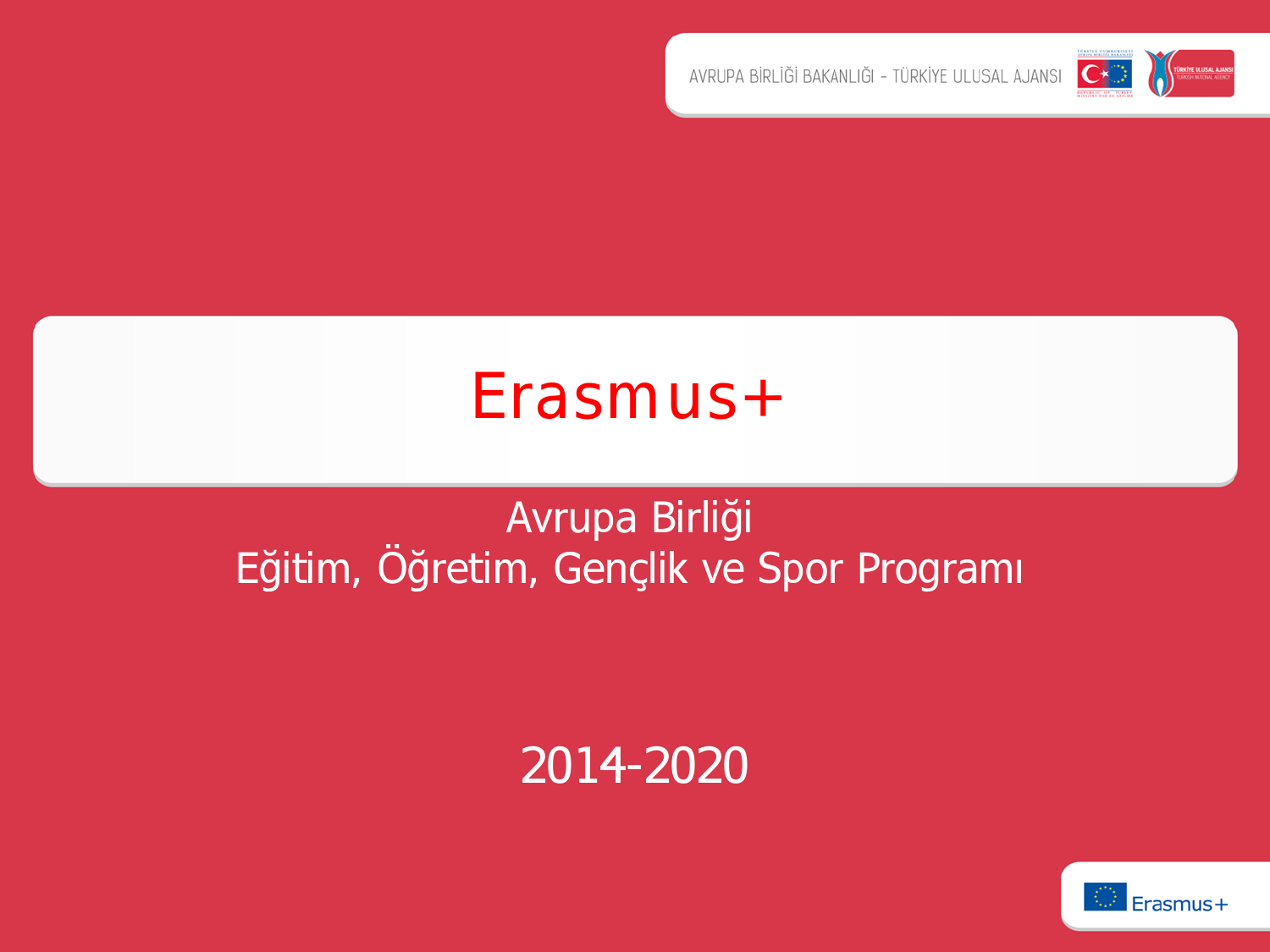

Erasmus+
Avrupa Birliği
Eğitim, Öğretim, Gençlik ve Spor Programı
2014-2020